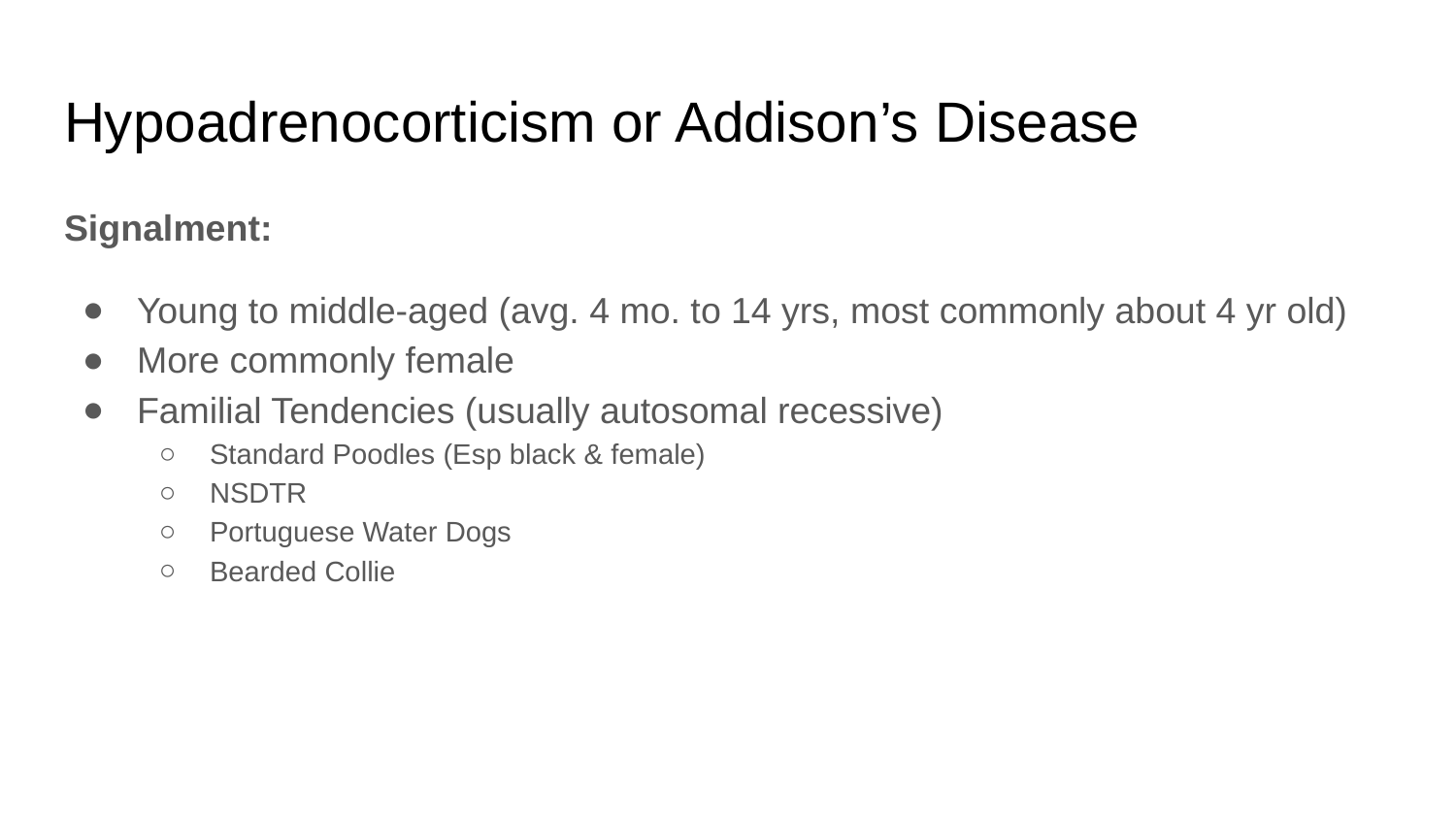

# Hypoadrenocorticism or Addison’s Disease
Signalment:
Young to middle-aged (avg. 4 mo. to 14 yrs, most commonly about 4 yr old)
More commonly female
Familial Tendencies (usually autosomal recessive)
Standard Poodles (Esp black & female)
NSDTR
Portuguese Water Dogs
Bearded Collie